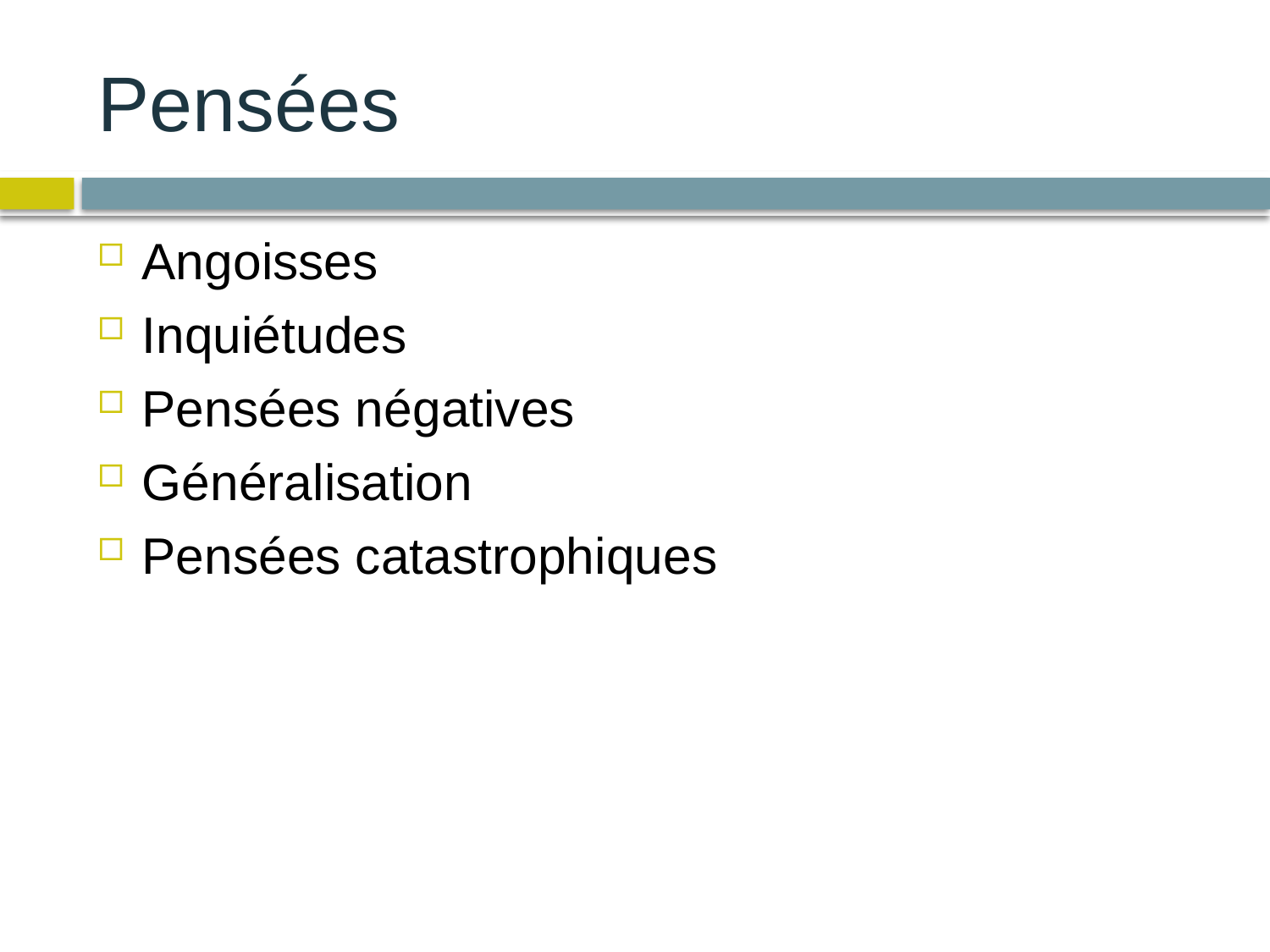

# Pensées
Angoisses
Inquiétudes
Pensées négatives
Généralisation
Pensées catastrophiques